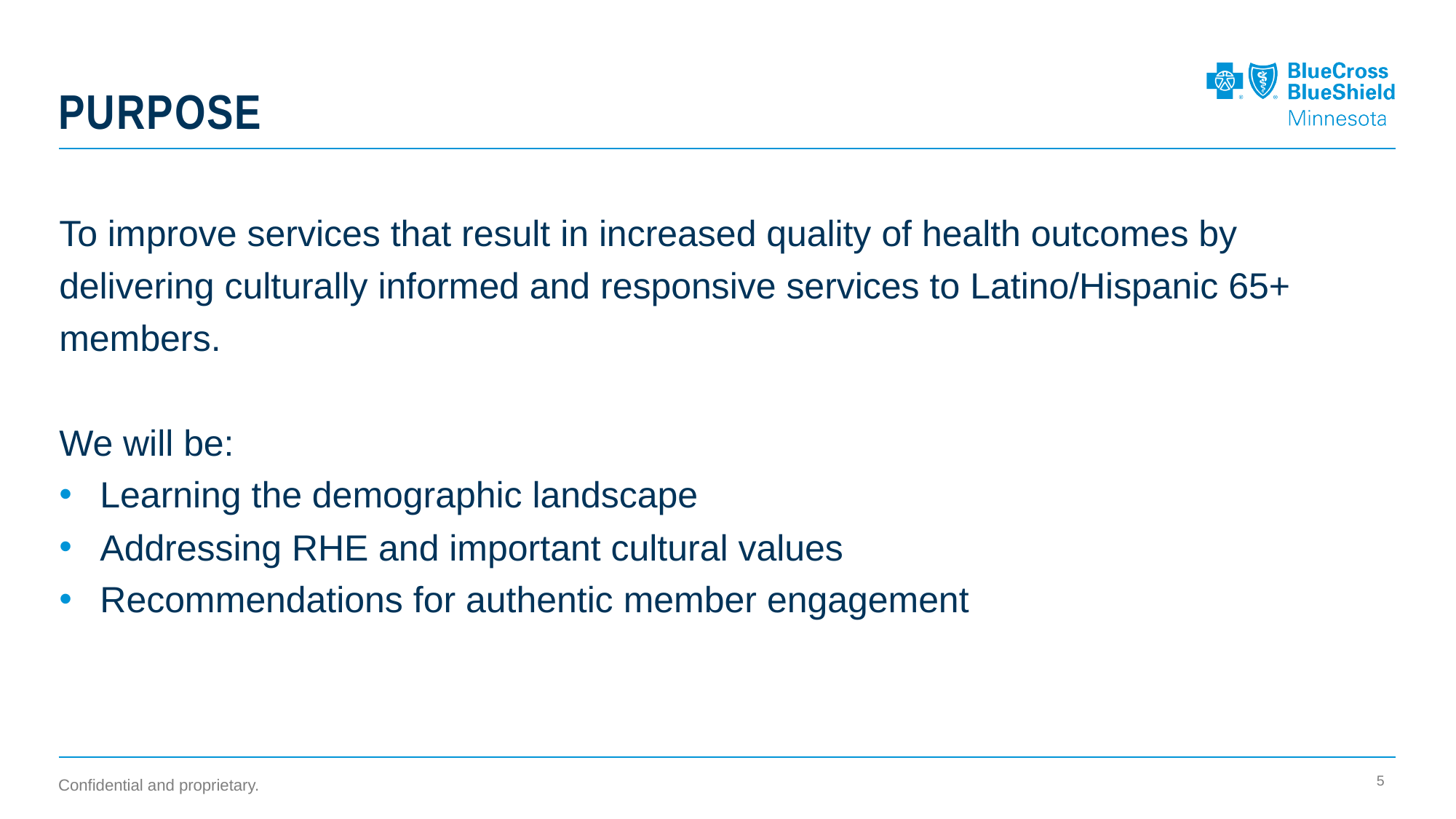

# Purpose
To improve services that result in increased quality of health outcomes by delivering culturally informed and responsive services to Latino/Hispanic 65+ members.

We will be:
Learning the demographic landscape
Addressing RHE and important cultural values
Recommendations for authentic member engagement

5